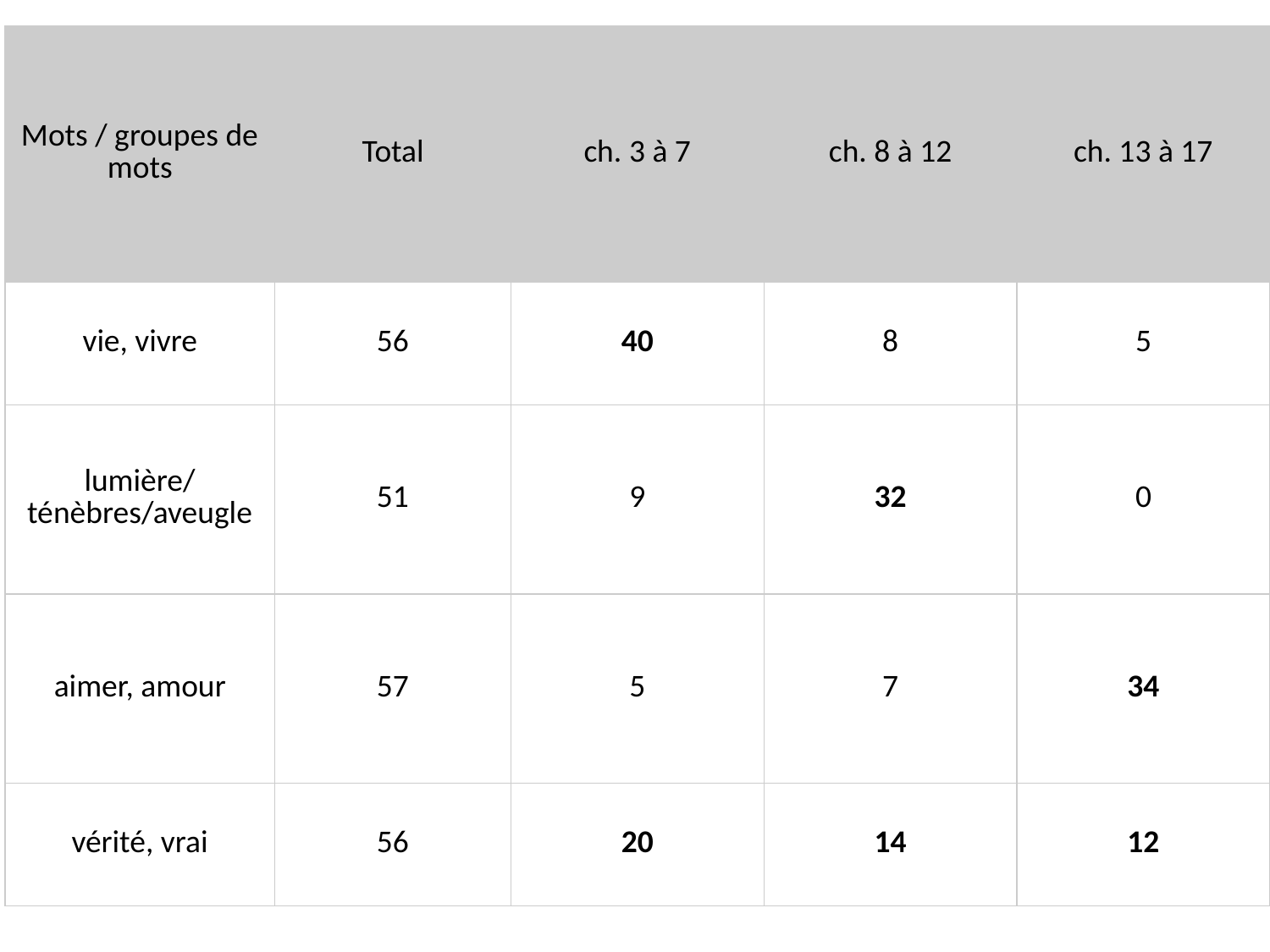

| Mots / groupes de mots | Total | ch. 3 à 7 | ch. 8 à 12 | ch. 13 à 17 |
| --- | --- | --- | --- | --- |
| vie, vivre | 56 | 40 | 8 | 5 |
| lumière/ténèbres/aveugle | 51 | 9 | 32 | 0 |
| aimer, amour | 57 | 5 | 7 | 34 |
| vérité, vrai | 56 | 20 | 14 | 12 |